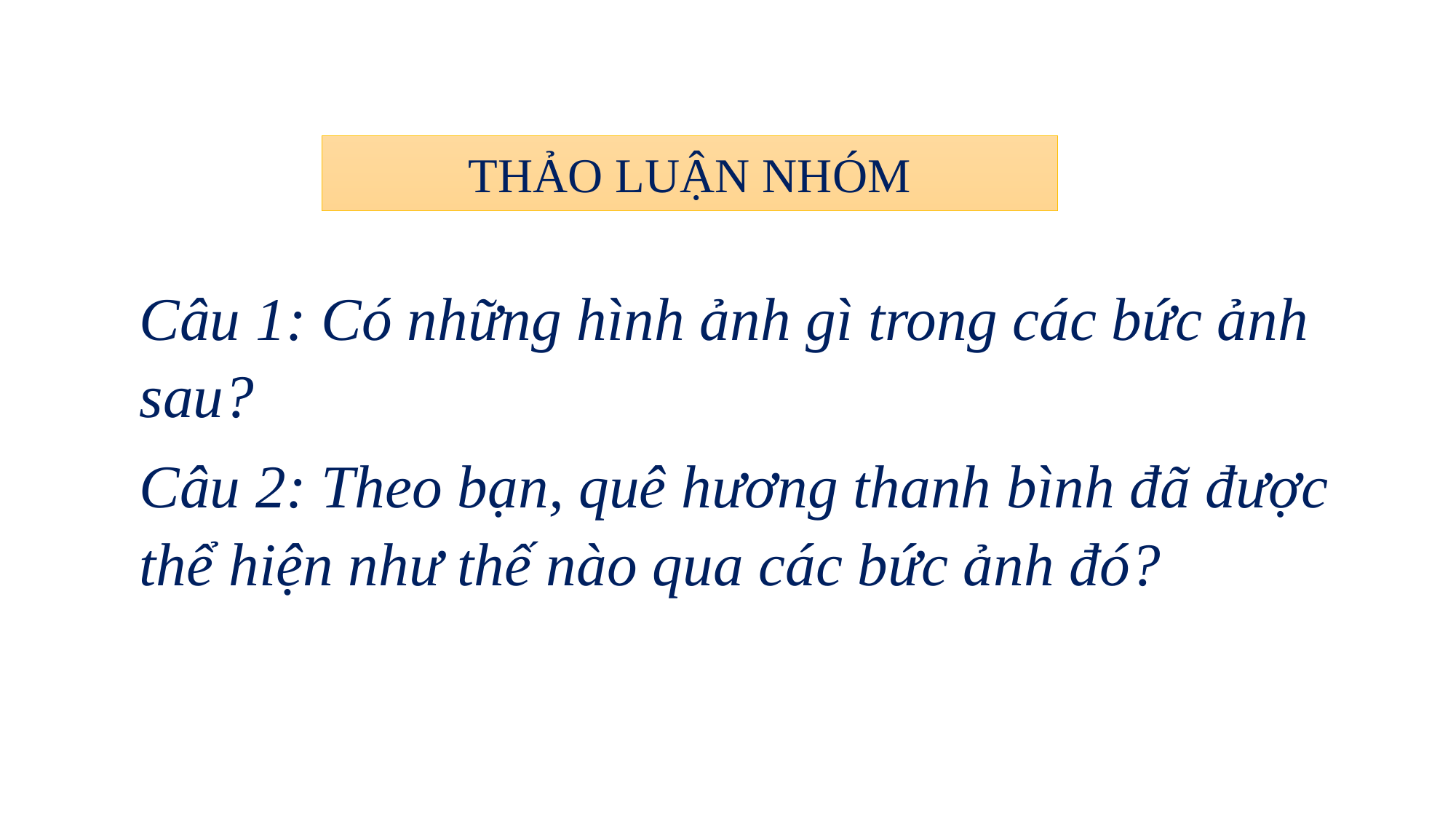

THẢO LUẬN NHÓM
Câu 1: Có những hình ảnh gì trong các bức ảnh sau?
Câu 2: Theo bạn, quê hương thanh bình đã được thể hiện như thế nào qua các bức ảnh đó?